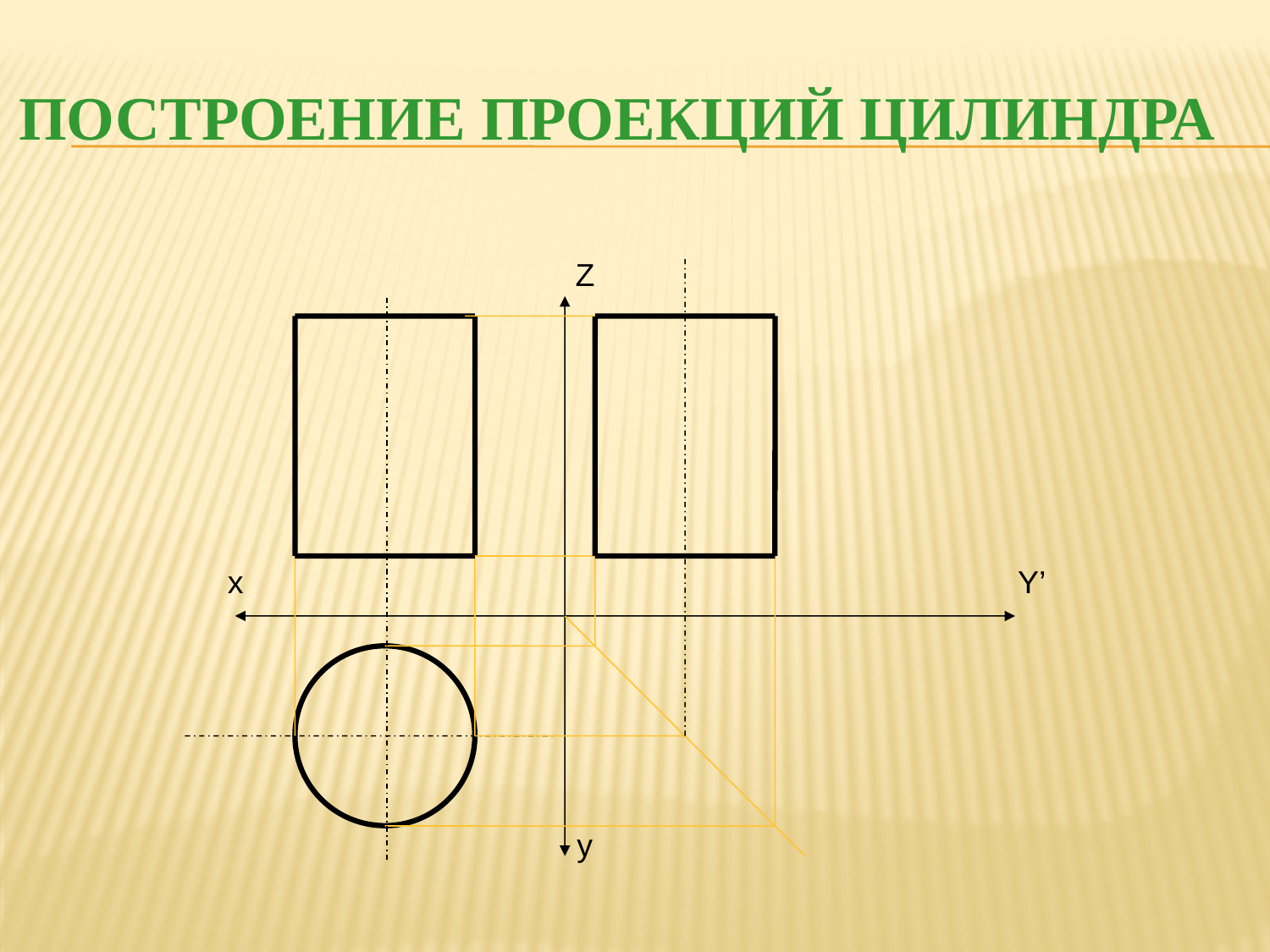

# Построение проекций цилиндра
Z

х

Y’

y